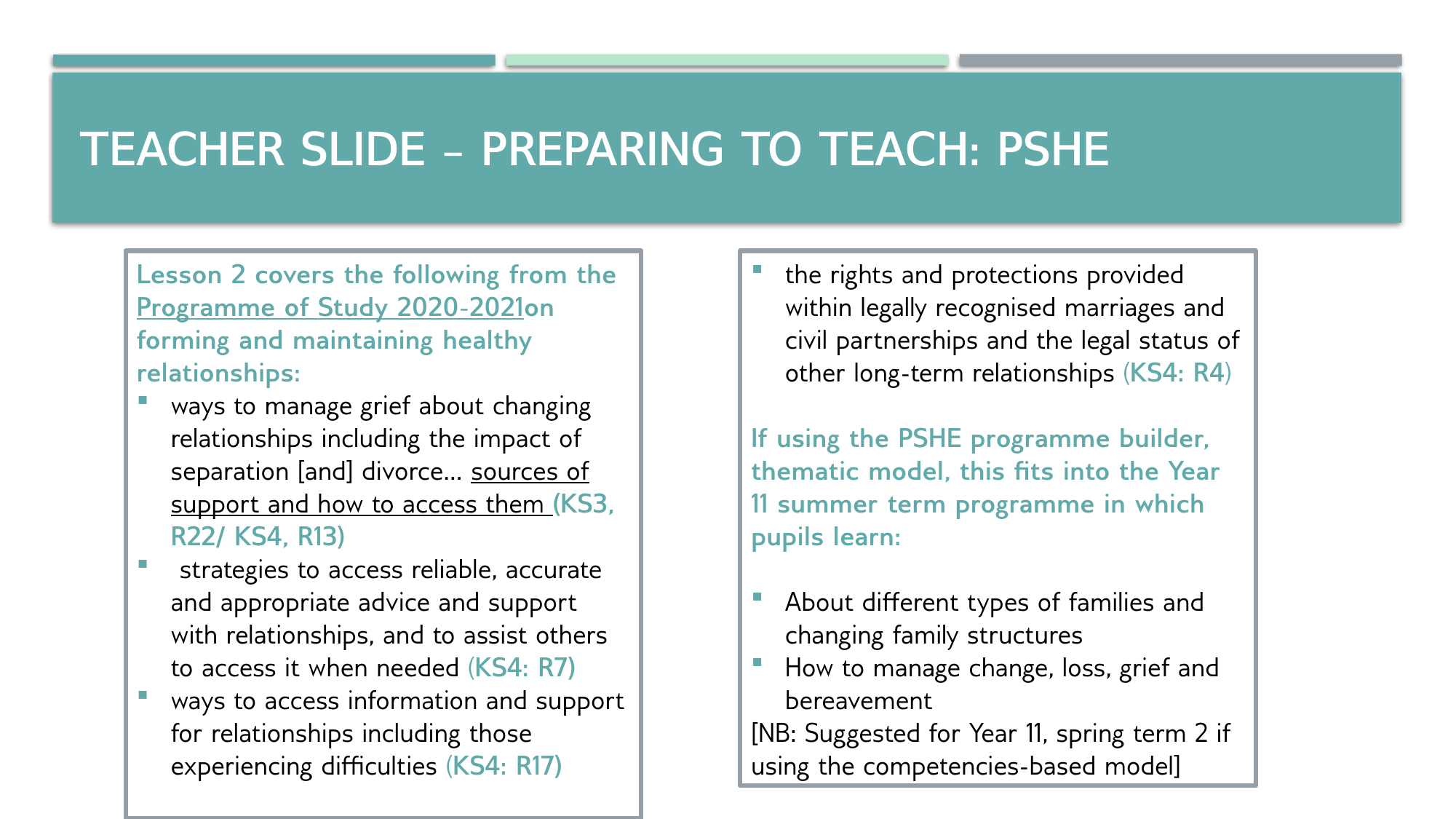

# TEACHER SLIDE – PREPARING TO TEACH: PSHE
Lesson 2 covers the following from the Programme of Study 2020-2021on forming and maintaining healthy relationships:
ways to manage grief about changing relationships including the impact of separation [and] divorce… sources of support and how to access them (KS3, R22/ KS4, R13)
 strategies to access reliable, accurate and appropriate advice and support with relationships, and to assist others to access it when needed (KS4: R7)
ways to access information and support for relationships including those experiencing difficulties (KS4: R17)

the rights and protections provided within legally recognised marriages and civil partnerships and the legal status of other long-term relationships (KS4: R4)

If using the PSHE programme builder, thematic model, this fits into the Year 11 summer term programme in which pupils learn:

About different types of families and changing family structures
How to manage change, loss, grief and bereavement
[NB: Suggested for Year 11, spring term 2 if using the competencies-based model]